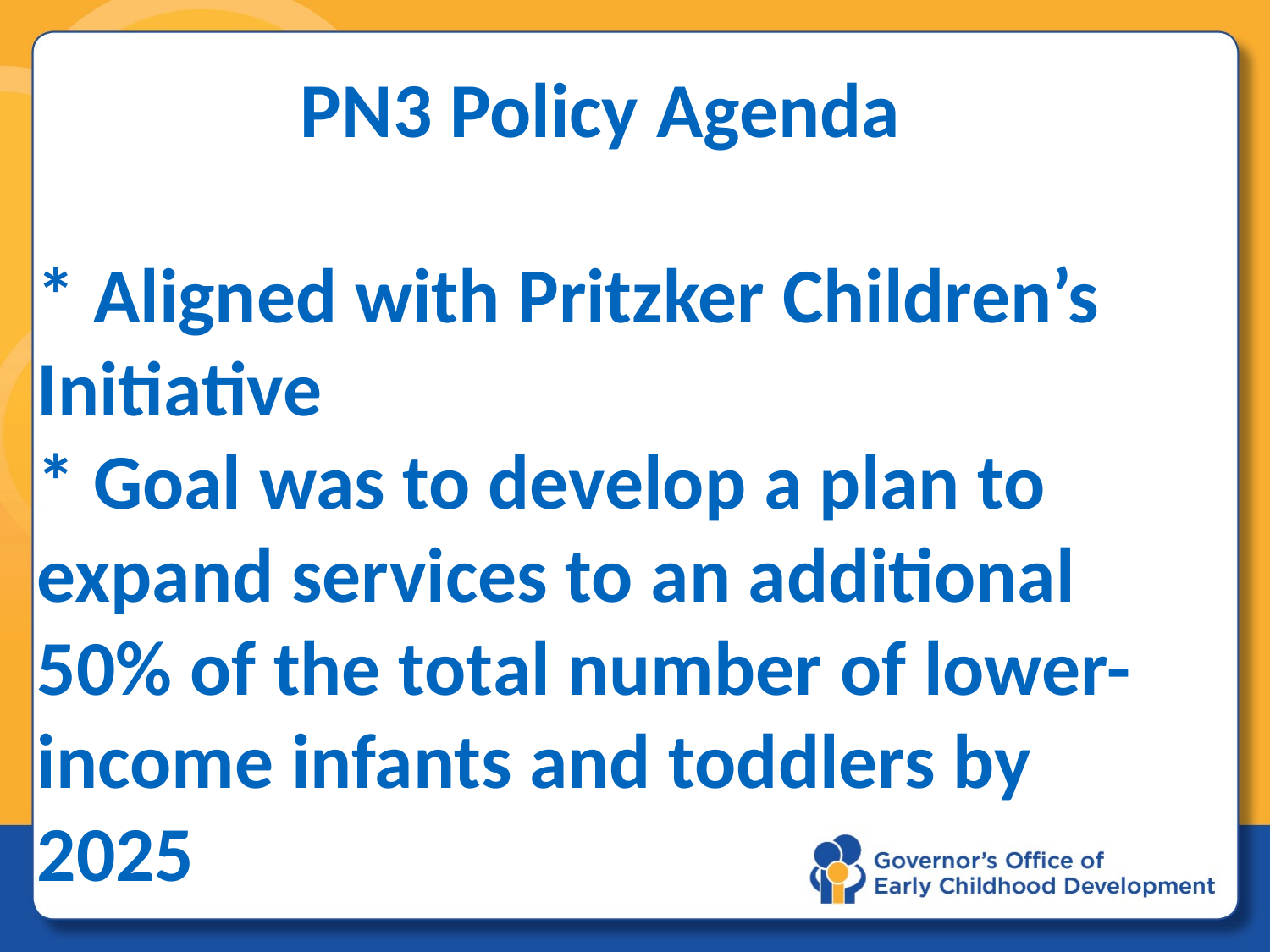

# PN3 Policy Agenda * Aligned with Pritzker Children’s Initiative * Goal was to develop a plan to expand services to an additional 50% of the total number of lower-income infants and toddlers by 2025